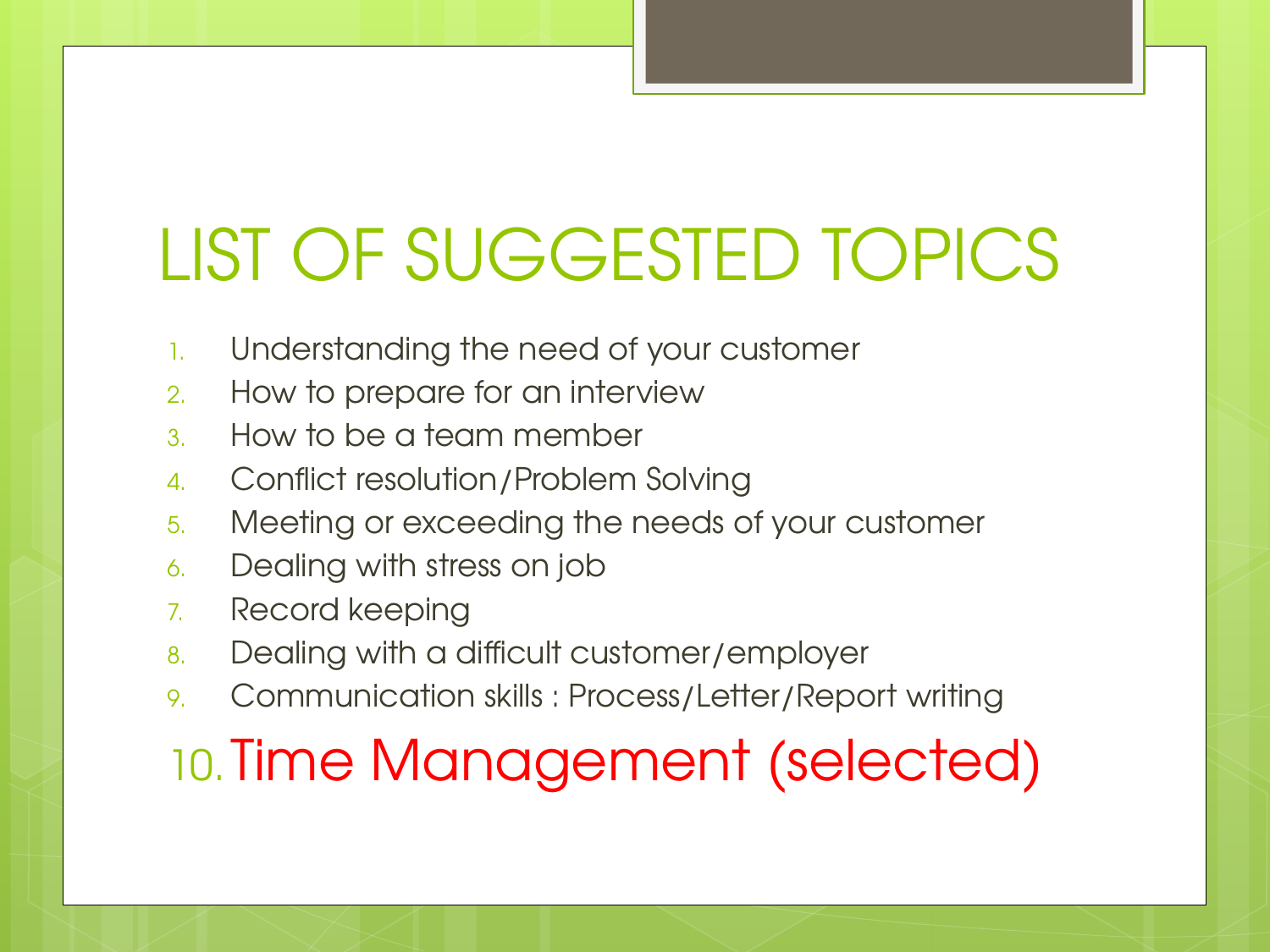

# LIST OF SUGGESTED TOPICS
Understanding the need of your customer
How to prepare for an interview
How to be a team member
Conflict resolution/Problem Solving
Meeting or exceeding the needs of your customer
Dealing with stress on job
Record keeping
Dealing with a difficult customer/employer
Communication skills : Process/Letter/Report writing
Time Management (selected)